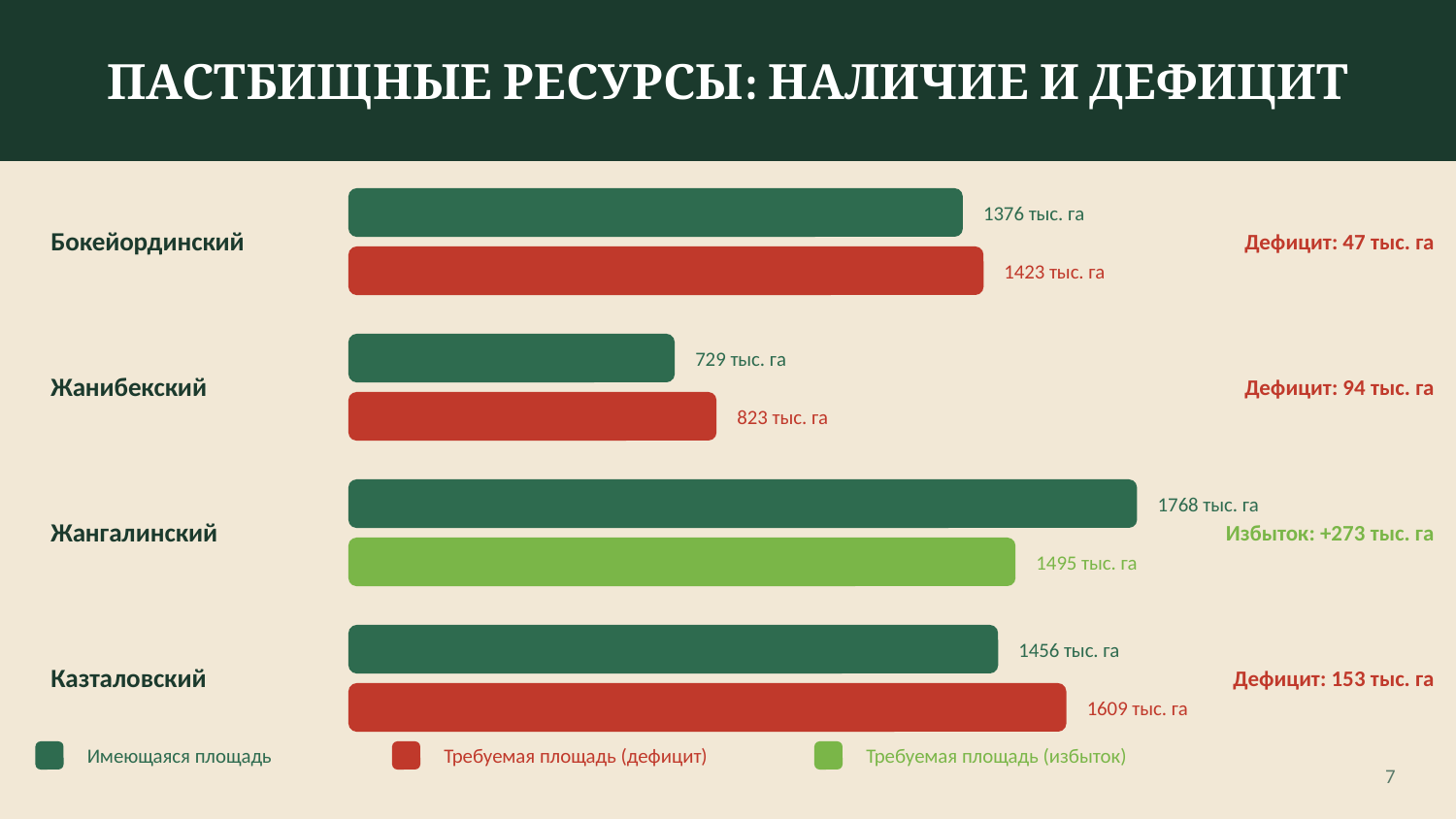

ПАСТБИЩНЫЕ РЕСУРСЫ: НАЛИЧИЕ И ДЕФИЦИТ

1376 тыс. га
Бокейординский
Дефицит: 47 тыс. га

1423 тыс. га

729 тыс. га
Жанибекский
Дефицит: 94 тыс. га

823 тыс. га

1768 тыс. га
Жангалинский
Избыток: +273 тыс. га

1495 тыс. га

1456 тыс. га
Казталовский
Дефицит: 153 тыс. га

1609 тыс. га
Имеющаяся площадь
Требуемая площадь (дефицит)
Требуемая площадь (избыток)

7